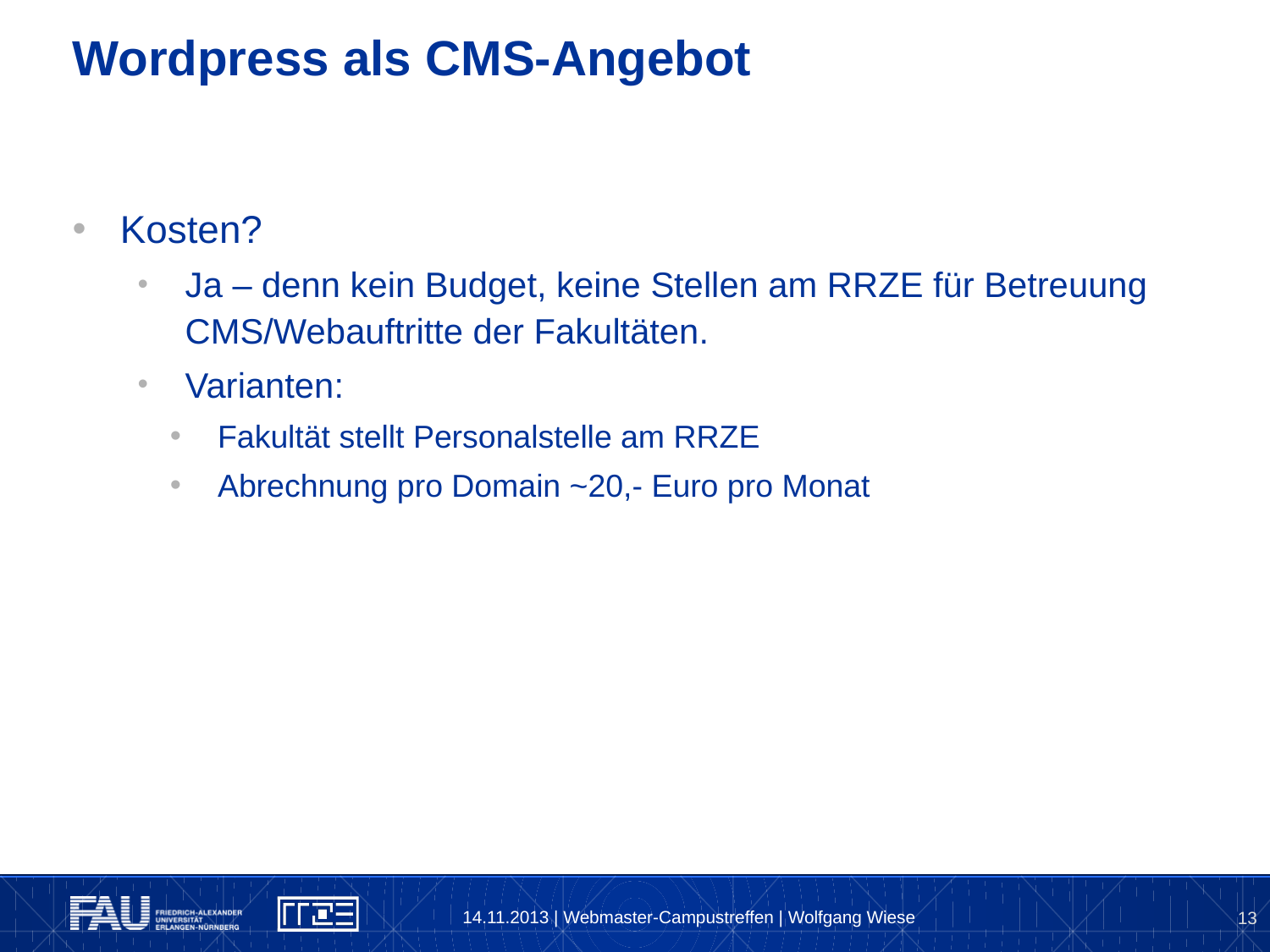

# Wordpress als CMS-Angebot
Kosten?
Ja – denn kein Budget, keine Stellen am RRZE für Betreuung CMS/Webauftritte der Fakultäten.
Varianten:
Fakultät stellt Personalstelle am RRZE
Abrechnung pro Domain ~20,- Euro pro Monat

14.11.2013 | Webmaster-Campustreffen | Wolfgang Wiese